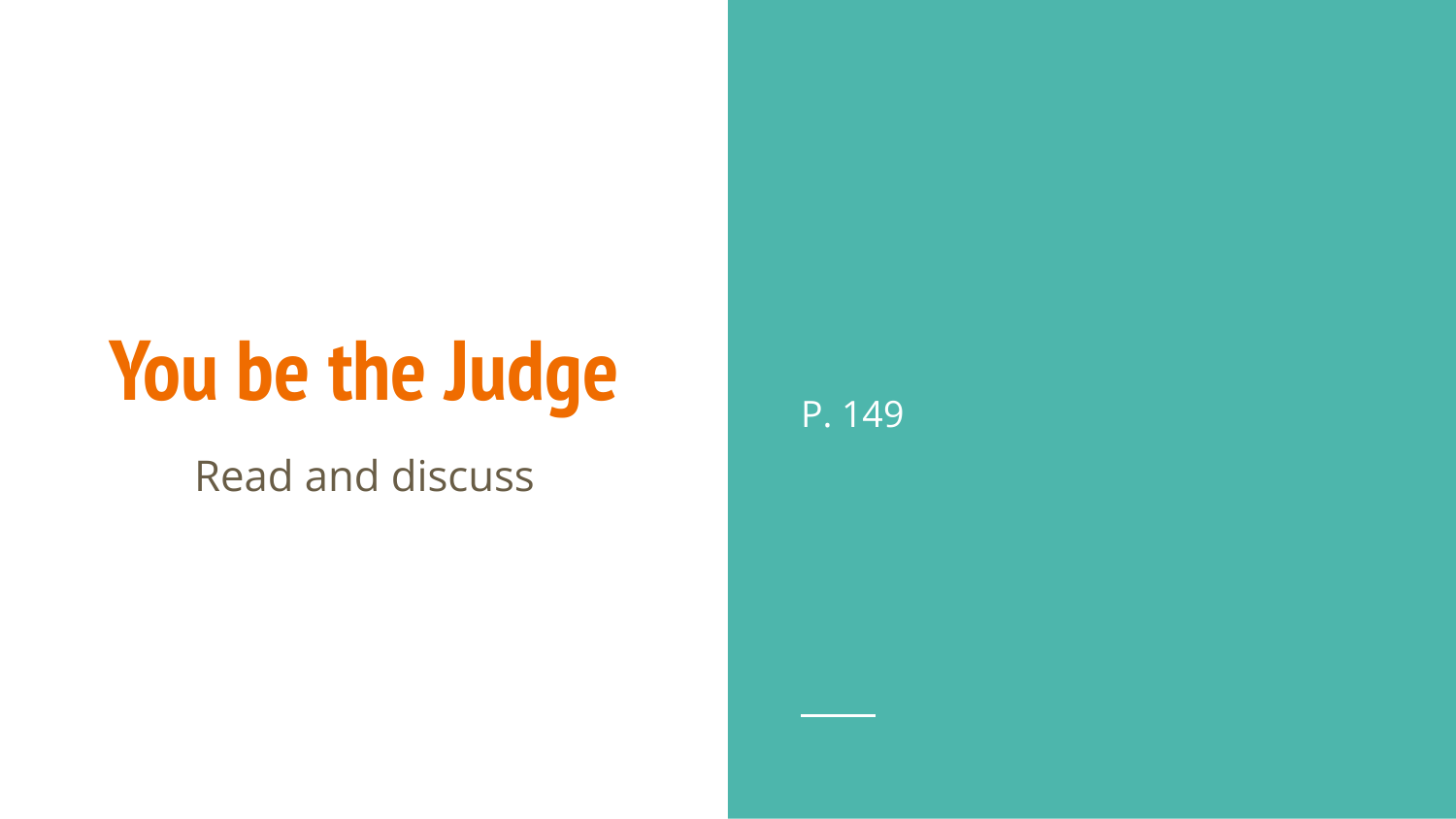

P. 149
# You be the Judge
Read and discuss